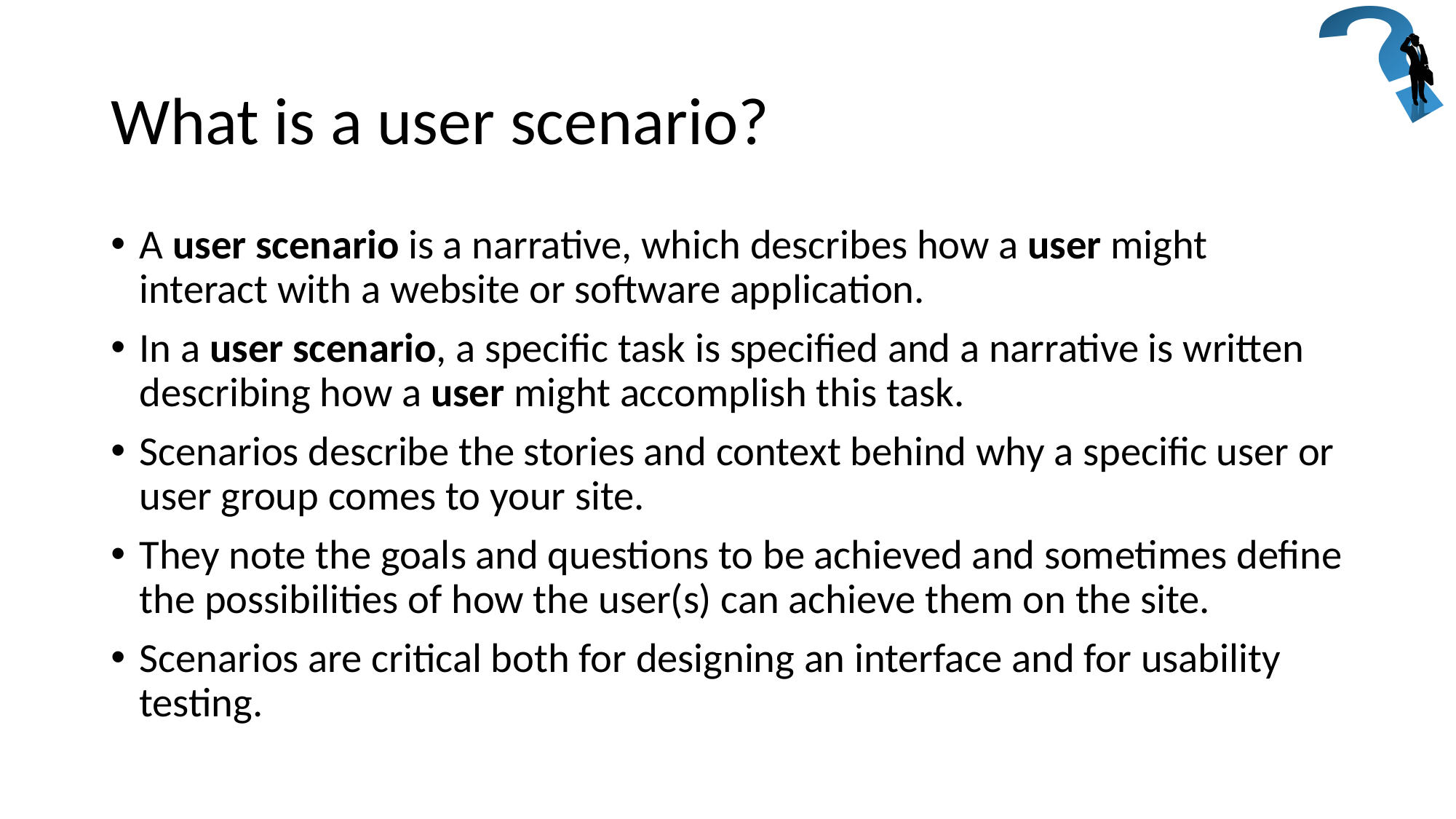

# What is a user scenario?
A user scenario is a narrative, which describes how a user might interact with a website or software application.
In a user scenario, a specific task is specified and a narrative is written describing how a user might accomplish this task.
Scenarios describe the stories and context behind why a specific user or user group comes to your site.
They note the goals and questions to be achieved and sometimes define the possibilities of how the user(s) can achieve them on the site.
Scenarios are critical both for designing an interface and for usability testing.